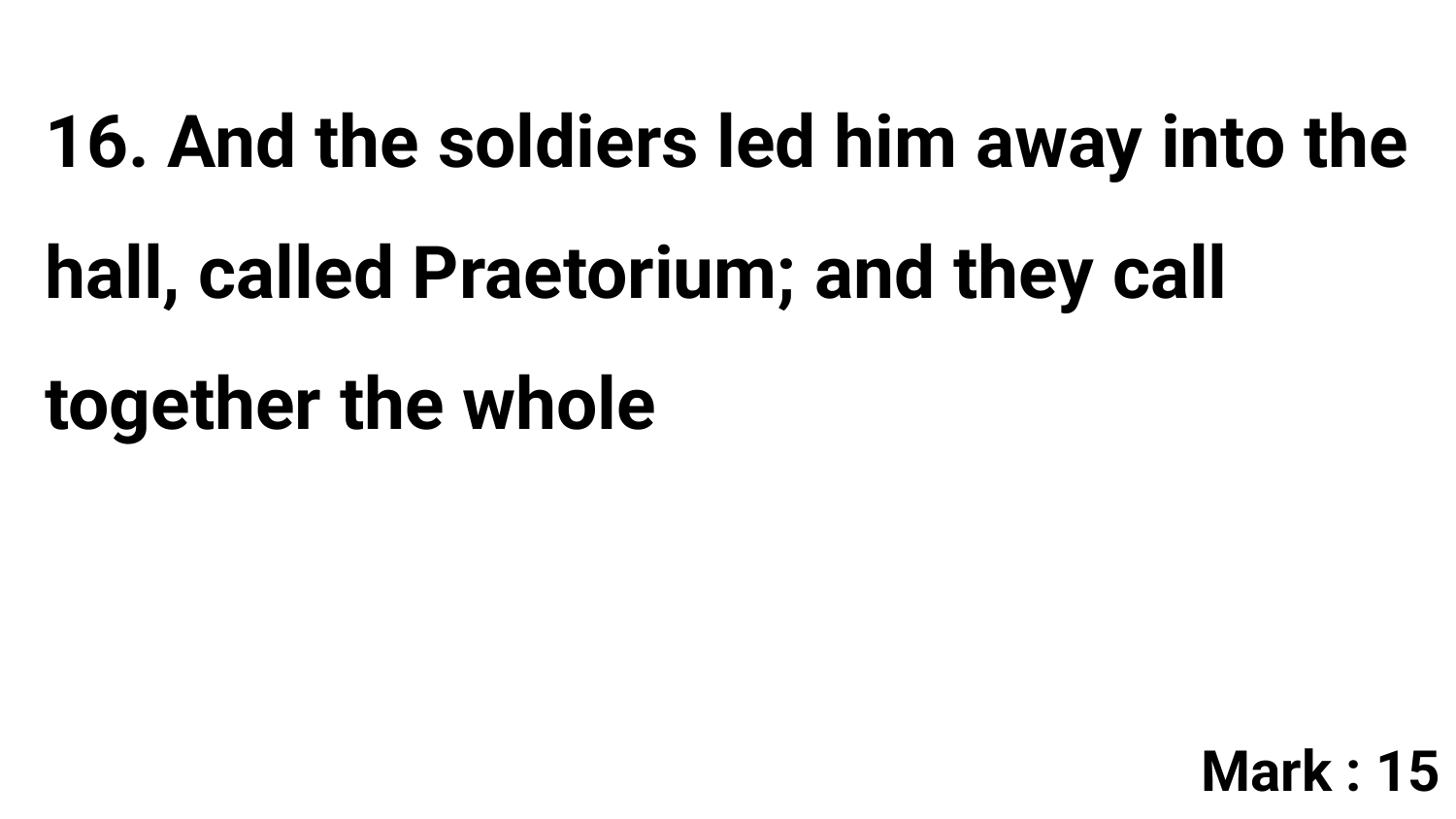

16. And the soldiers led him away into the hall, called Praetorium; and they call together the whole
Mark : 15